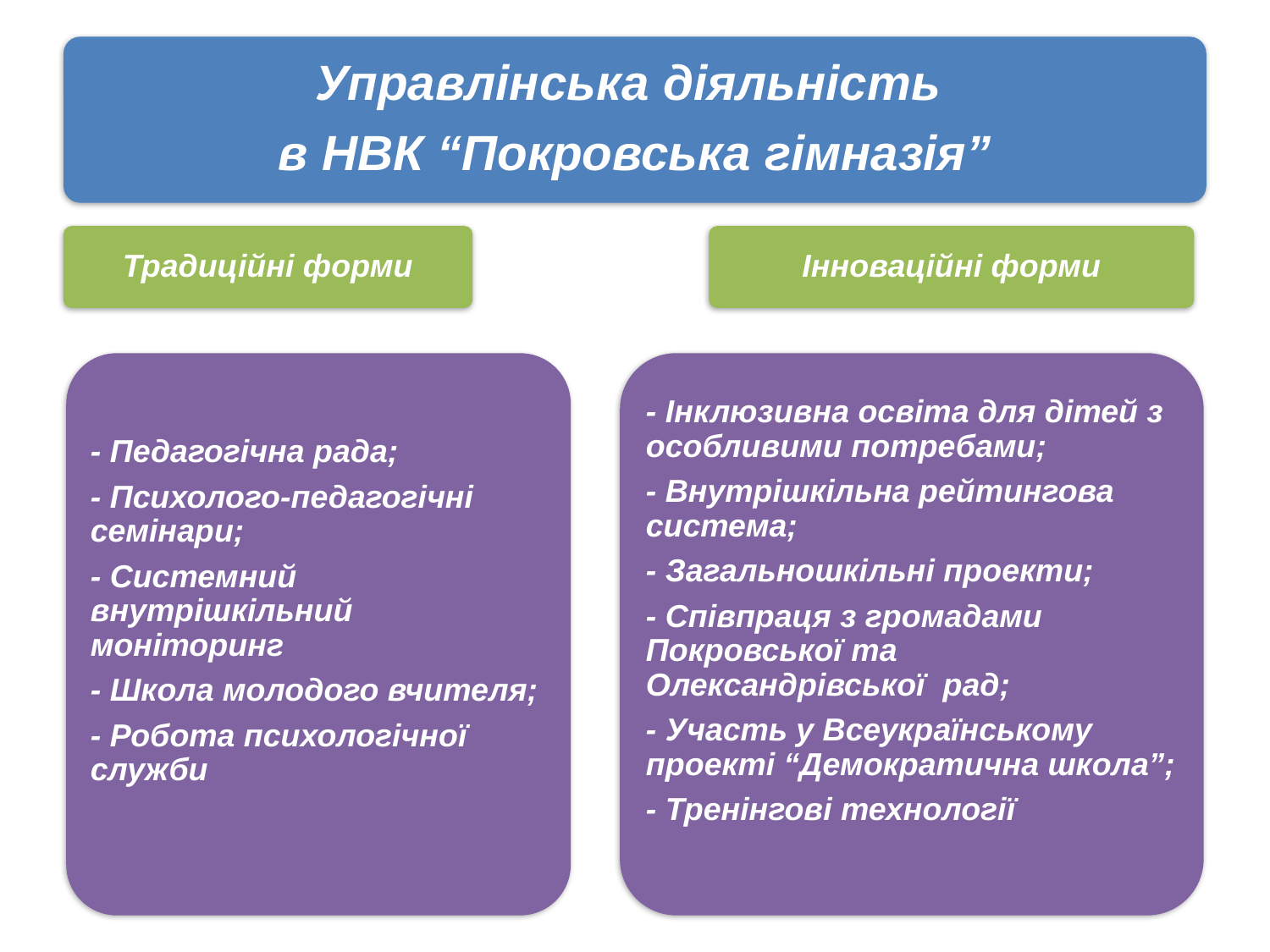

Управлінська діяльність
в НВК “Покровська гімназія”
Традиційні форми
- Педагогічна рада;
- Психолого-педагогічні семінари;
- Системний внутрішкільний моніторинг
- Школа молодого вчителя;
- Робота психологічної  служби

Інноваційні форми
- Інклюзивна освіта для дітей з особливими потребами;
- Внутрішкільна рейтингова система;
- Загальношкільні проекти;
- Співпраця з громадами Покровської та Олександрівської  рад;
- Участь у Всеукраїнському проекті “Демократична школа”;
- Тренінгові технології